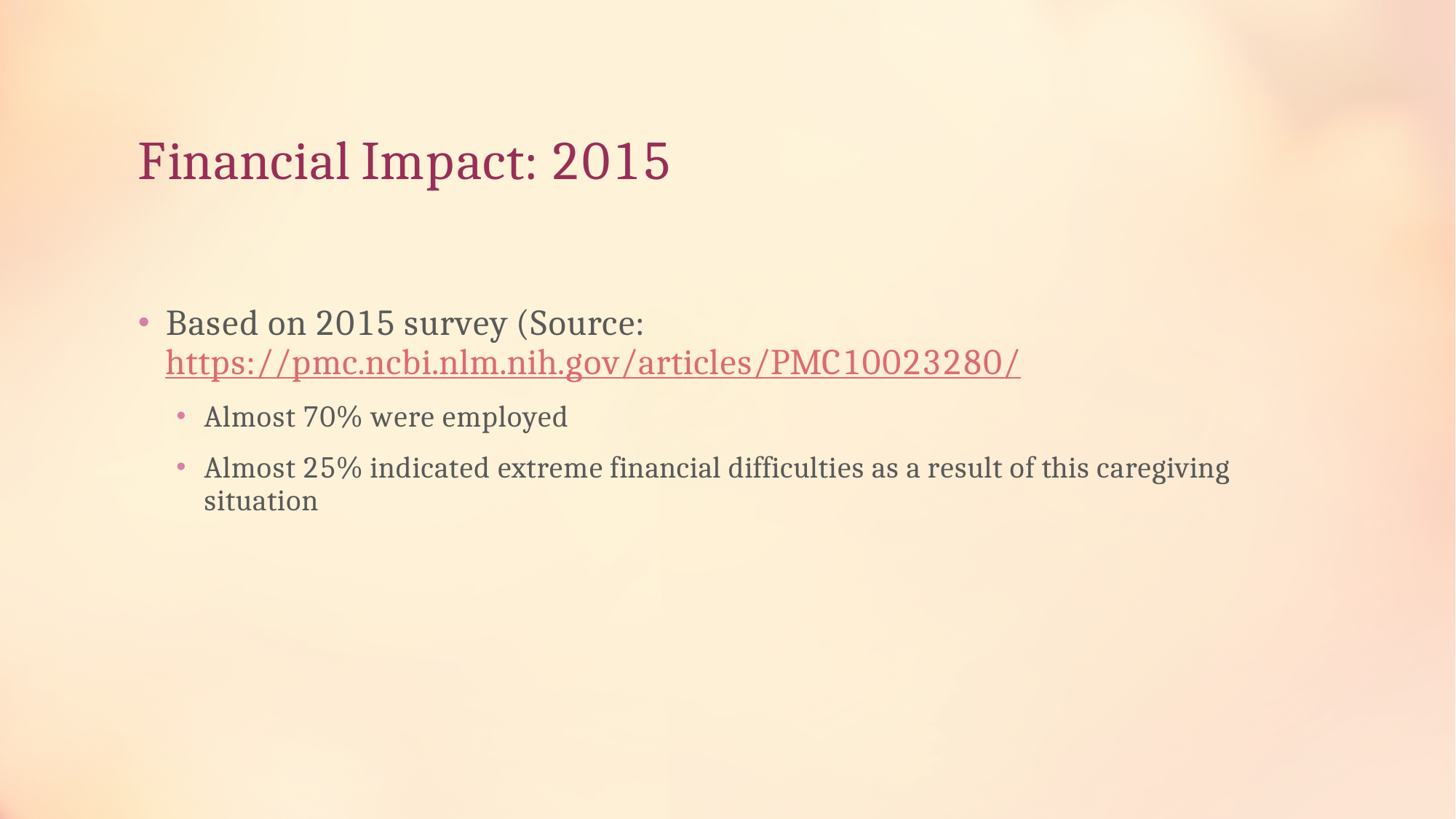

# Financial Impact: 2015

Based on 2015 survey (Source: https://pmc.ncbi.nlm.nih.gov/articles/PMC10023280/
Almost 70% were employed
Almost 25% indicated extreme financial difficulties as a result of this caregiving situation